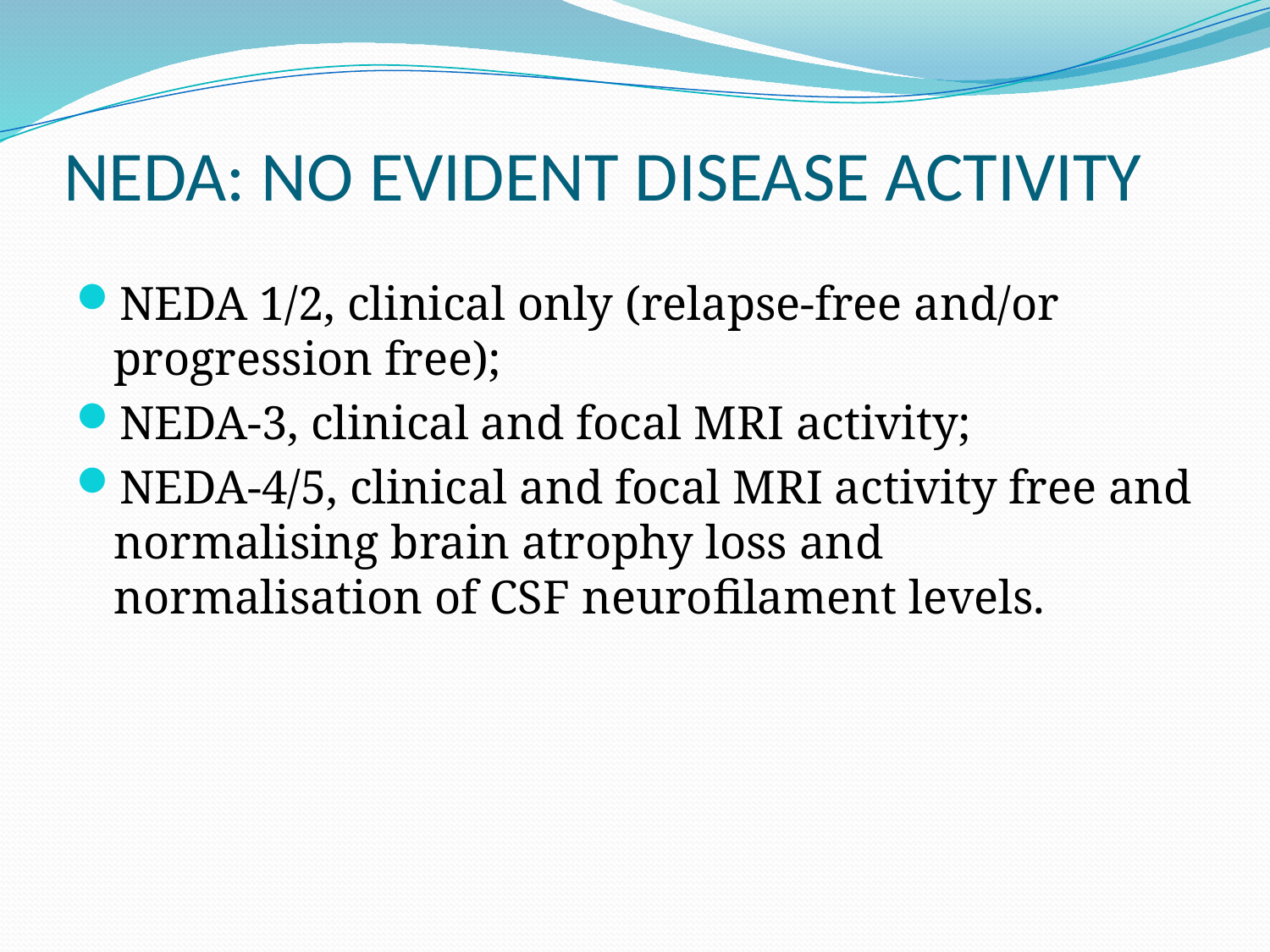

# NEDA: NO EVIDENT DISEASE ACTIVITY
NEDA 1/2, clinical only (relapse-free and/or progression free);
NEDA-3, clinical and focal MRI activity;
NEDA-4/5, clinical and focal MRI activity free and normalising brain atrophy loss and normalisation of CSF neurofilament levels.